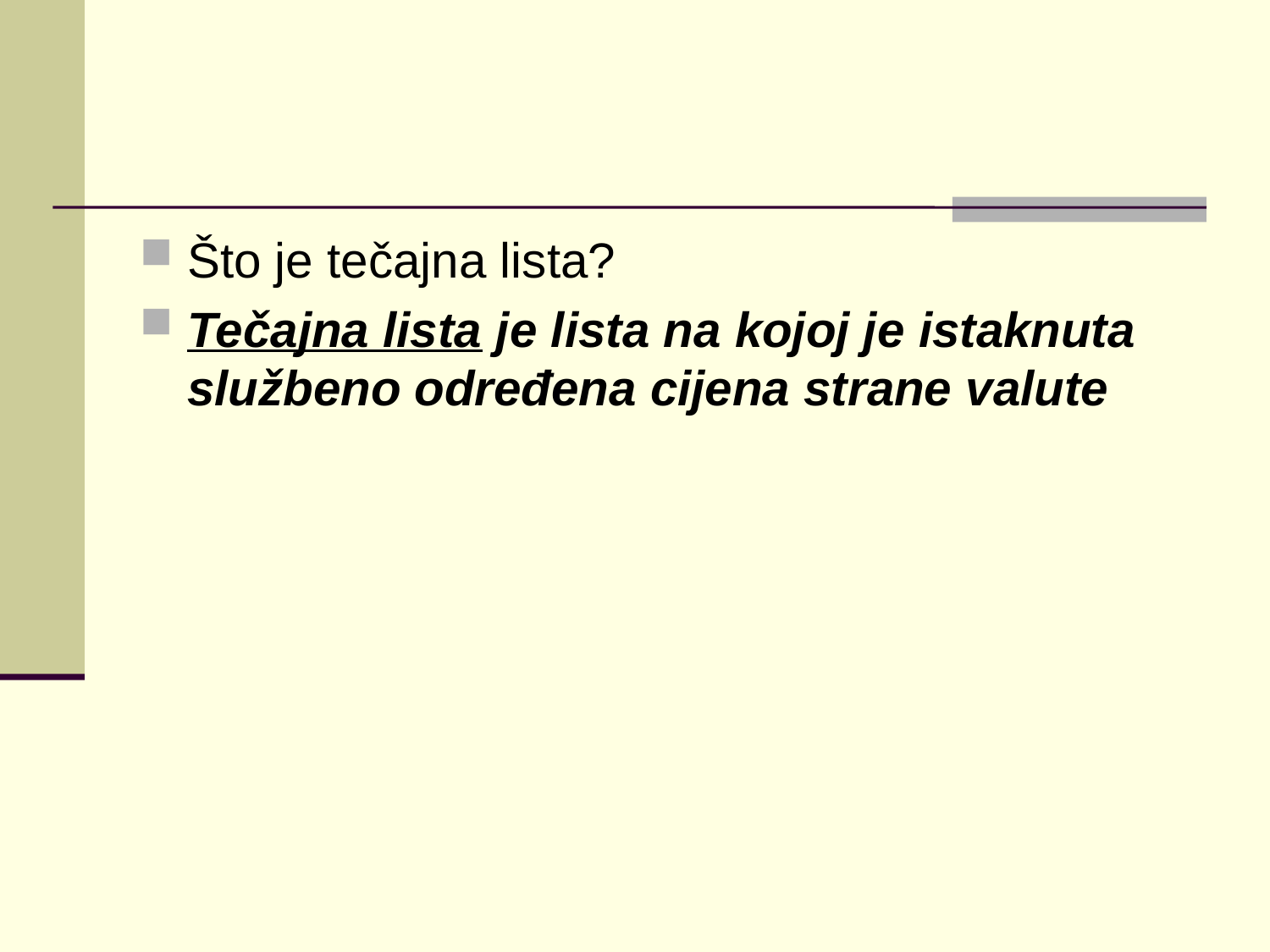

#
Što je tečajna lista?
Tečajna lista je lista na kojoj je istaknuta službeno određena cijena strane valute